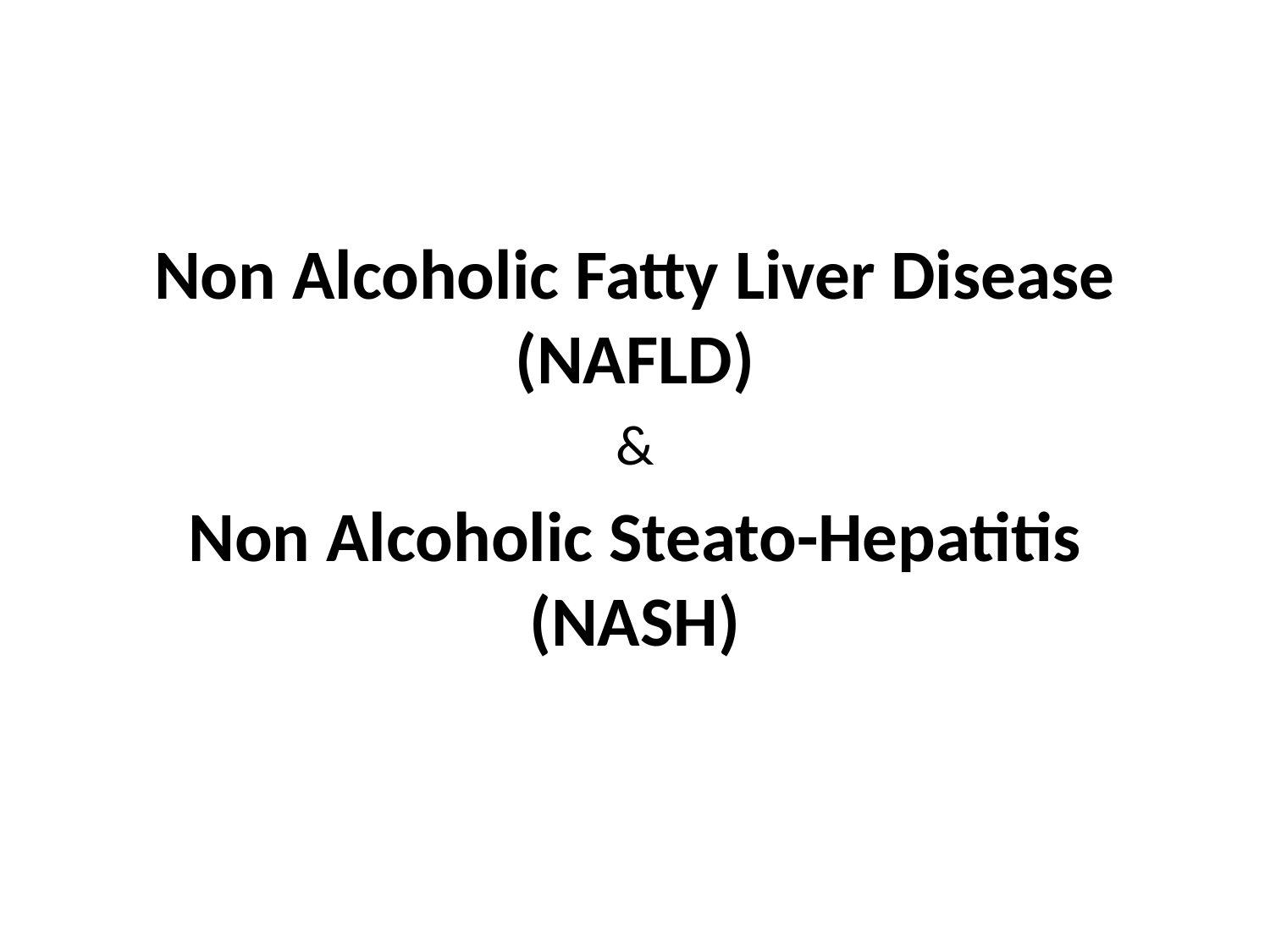

Non Alcoholic Fatty Liver Disease (NAFLD)
&
Non Alcoholic Steato-Hepatitis (NASH)